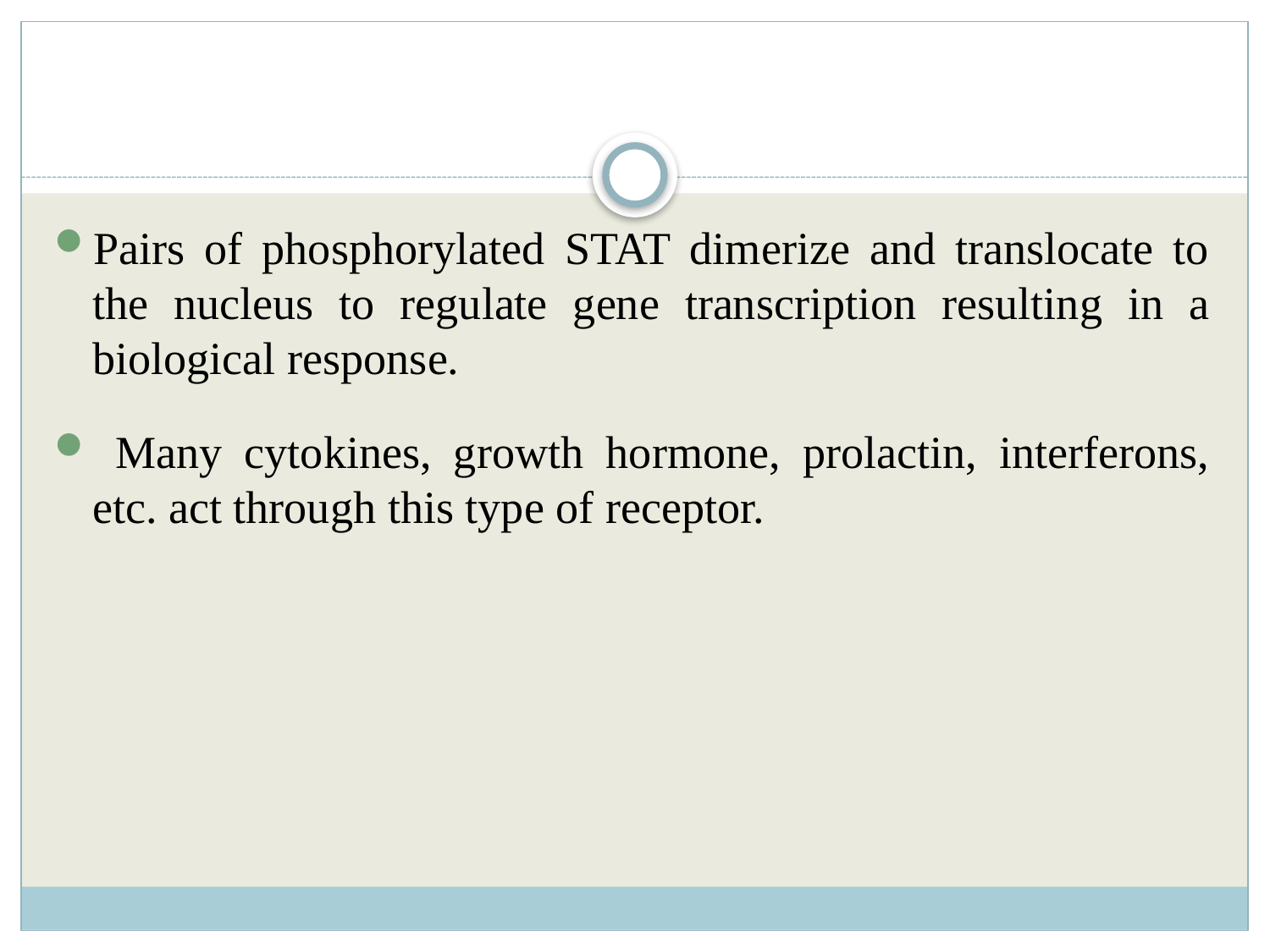

#
Pairs of phosphorylated STAT dimerize and translocate to the nucleus to regulate gene transcription resulting in a biological response.

 Many cytokines, growth hormone, prolactin, interferons, etc. act through this type of receptor.